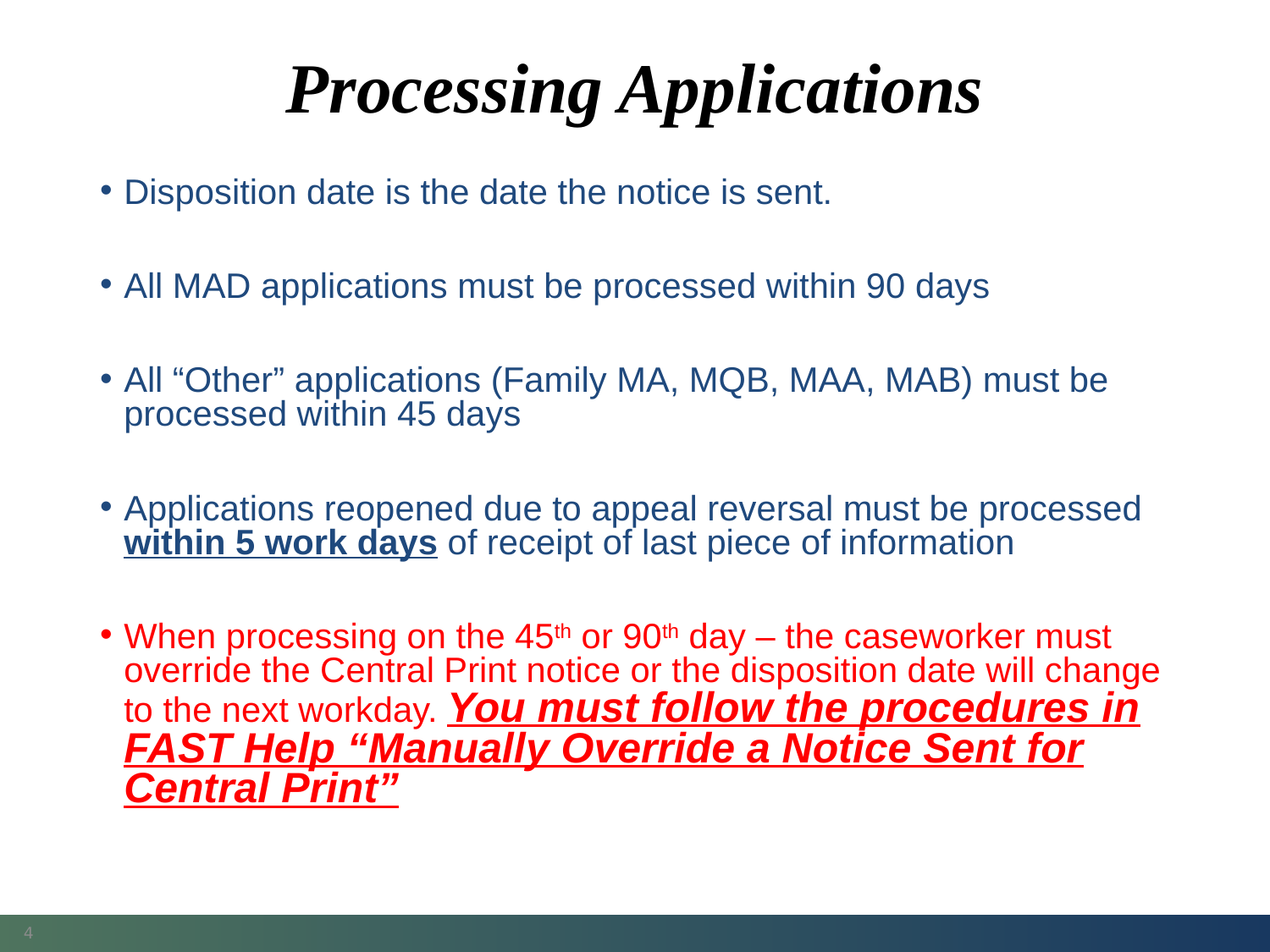

# Processing Applications
Disposition date is the date the notice is sent.

All MAD applications must be processed within 90 days

All “Other” applications (Family MA, MQB, MAA, MAB) must be processed within 45 days

Applications reopened due to appeal reversal must be processed within 5 work days of receipt of last piece of information

When processing on the 45th or 90th day – the caseworker must override the Central Print notice or the disposition date will change to the next workday. You must follow the procedures in FAST Help “Manually Override a Notice Sent for Central Print”
4